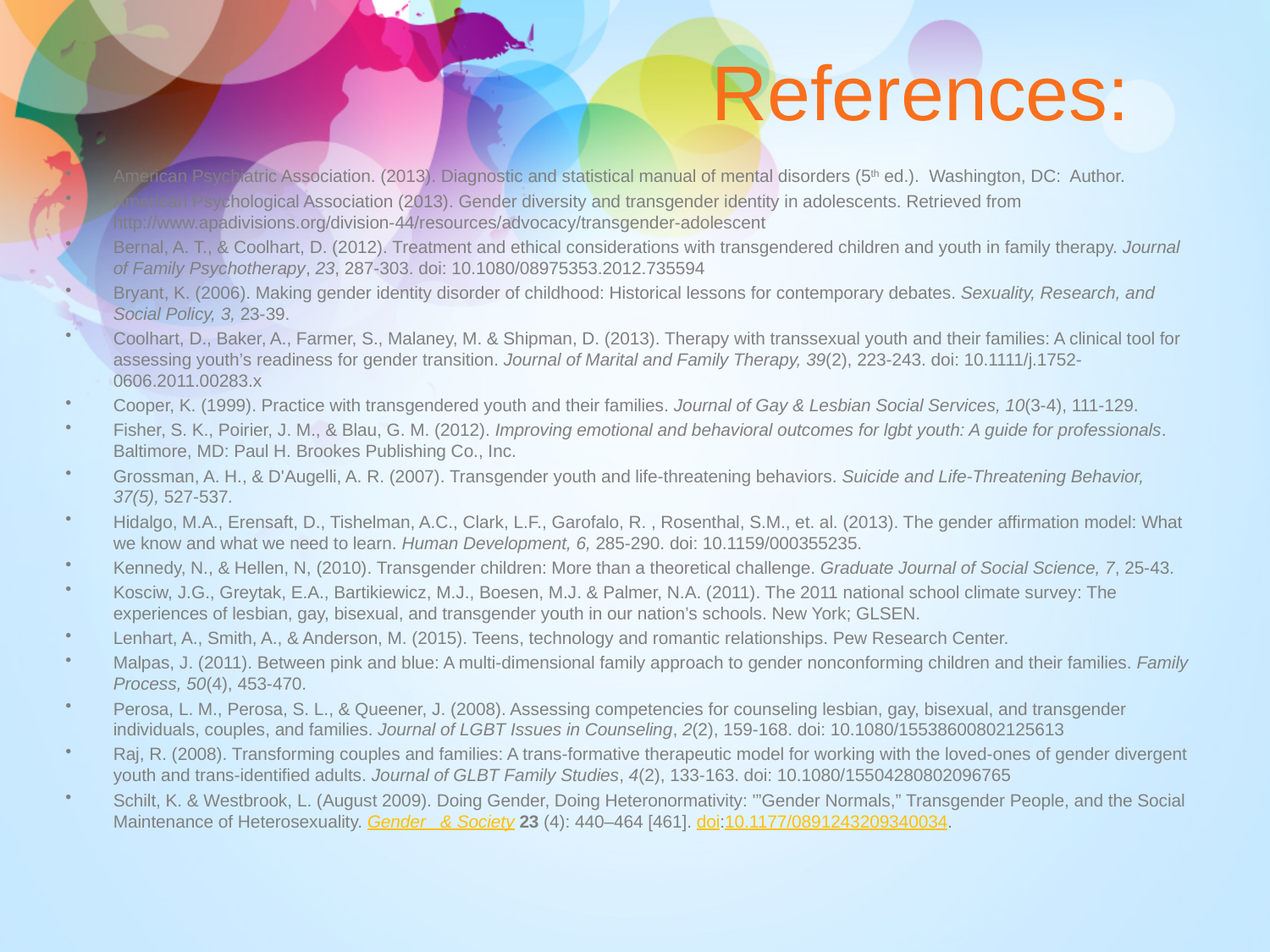

# References:
American Psychiatric Association. (2013). Diagnostic and statistical manual of mental disorders (5th ed.).  Washington, DC:  Author.
American Psychological Association (2013). Gender diversity and transgender identity in adolescents. Retrieved from http://www.apadivisions.org/division-44/resources/advocacy/transgender-adolescent
Bernal, A. T., & Coolhart, D. (2012). Treatment and ethical considerations with transgendered children and youth in family therapy. Journal of Family Psychotherapy, 23, 287-303. doi: 10.1080/08975353.2012.735594
Bryant, K. (2006). Making gender identity disorder of childhood: Historical lessons for contemporary debates. Sexuality, Research, and Social Policy, 3, 23-39.
Coolhart, D., Baker, A., Farmer, S., Malaney, M. & Shipman, D. (2013). Therapy with transsexual youth and their families: A clinical tool for assessing youth’s readiness for gender transition. Journal of Marital and Family Therapy, 39(2), 223-243. doi: 10.1111/j.1752-0606.2011.00283.x
Cooper, K. (1999). Practice with transgendered youth and their families. Journal of Gay & Lesbian Social Services, 10(3-4), 111-129.
Fisher, S. K., Poirier, J. M., & Blau, G. M. (2012). Improving emotional and behavioral outcomes for lgbt youth: A guide for professionals. Baltimore, MD: Paul H. Brookes Publishing Co., Inc.
Grossman, A. H., & D'Augelli, A. R. (2007). Transgender youth and life-threatening behaviors. Suicide and Life-Threatening Behavior, 37(5), 527-537.
Hidalgo, M.A., Erensaft, D., Tishelman, A.C., Clark, L.F., Garofalo, R. , Rosenthal, S.M., et. al. (2013). The gender affirmation model: What we know and what we need to learn. Human Development, 6, 285-290. doi: 10.1159/000355235.
Kennedy, N., & Hellen, N, (2010). Transgender children: More than a theoretical challenge. Graduate Journal of Social Science, 7, 25-43.
Kosciw, J.G., Greytak, E.A., Bartikiewicz, M.J., Boesen, M.J. & Palmer, N.A. (2011). The 2011 national school climate survey: The experiences of lesbian, gay, bisexual, and transgender youth in our nation’s schools. New York; GLSEN.
Lenhart, A., Smith, A., & Anderson, M. (2015). Teens, technology and romantic relationships. Pew Research Center.
Malpas, J. (2011). Between pink and blue: A multi-dimensional family approach to gender nonconforming children and their families. Family Process, 50(4), 453-470.
Perosa, L. M., Perosa, S. L., & Queener, J. (2008). Assessing competencies for counseling lesbian, gay, bisexual, and transgender individuals, couples, and families. Journal of LGBT Issues in Counseling, 2(2), 159-168. doi: 10.1080/15538600802125613
Raj, R. (2008). Transforming couples and families: A trans-formative therapeutic model for working with the loved-ones of gender divergent youth and trans-identified adults. Journal of GLBT Family Studies, 4(2), 133-163. doi: 10.1080/15504280802096765
Schilt, K. & Westbrook, L. (August 2009). Doing Gender, Doing Heteronormativity: '”Gender Normals,” Transgender People, and the Social Maintenance of Heterosexuality. Gender   & Society 23 (4): 440–464 [461]. doi:10.1177/0891243209340034.